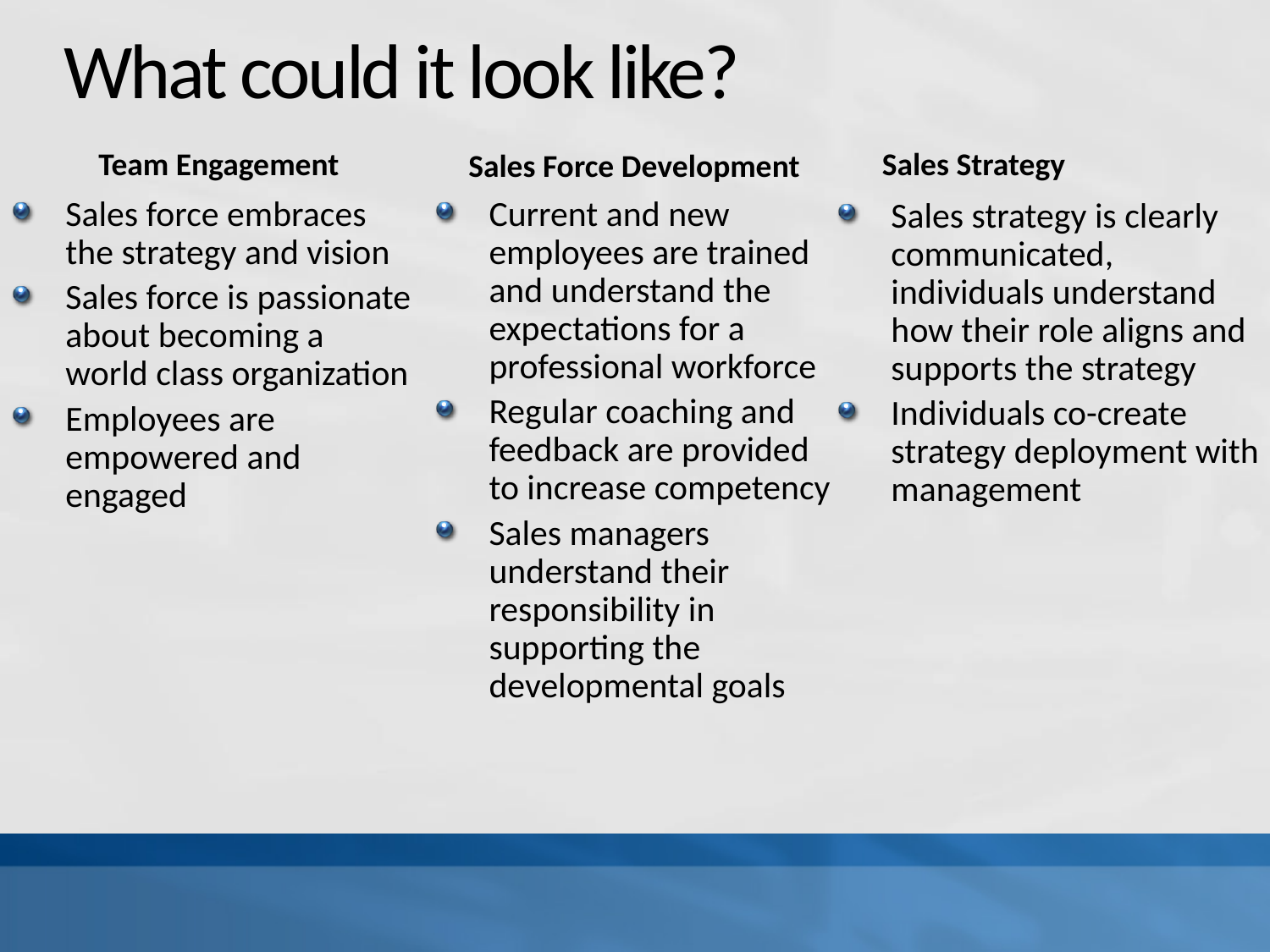

# What could it look like?
Team Engagement
Sales Strategy
Sales Force Development
Sales force embraces the strategy and vision
Sales force is passionate about becoming a world class organization
Employees are empowered and engaged
Current and new employees are trained and understand the expectations for a professional workforce
Regular coaching and feedback are provided to increase competency
Sales managers understand their responsibility in supporting the developmental goals

Sales strategy is clearly communicated, individuals understand how their role aligns and supports the strategy
Individuals co-create strategy deployment with management